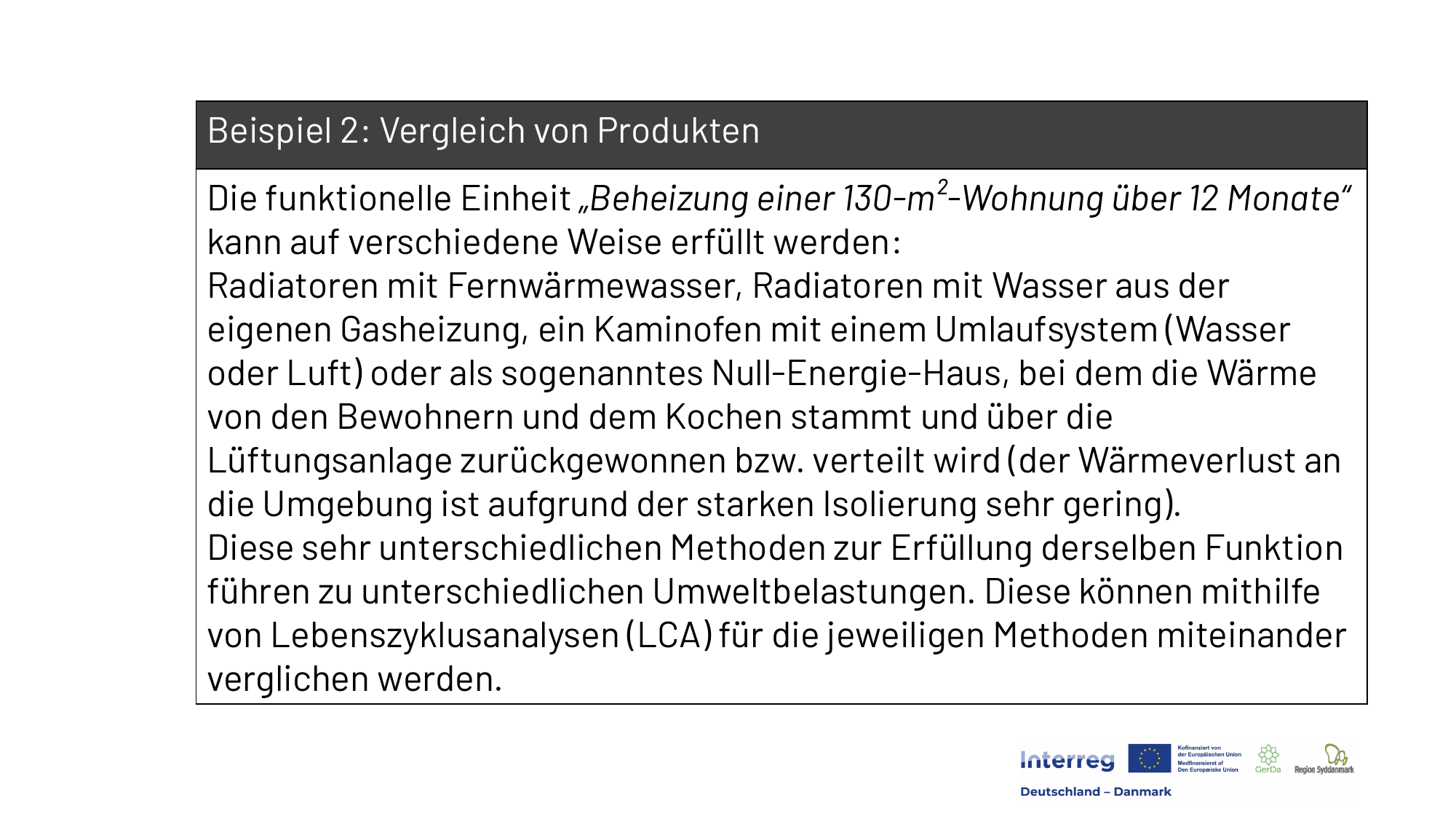

| Beispiel 2: Vergleich von Produkten |
| --- |
| Die funktionelle Einheit „Beheizung einer 130‑m²‑Wohnung über 12 Monate“ kann auf verschiedene Weise erfüllt werden: Radiatoren mit Fernwärmewasser, Radiatoren mit Wasser aus der eigenen Gasheizung, ein Kaminofen mit einem Umlaufsystem (Wasser oder Luft) oder als sogenanntes Null‑Energie‑Haus, bei dem die Wärme von den Bewohnern und dem Kochen stammt und über die Lüftungsanlage zurückgewonnen bzw. verteilt wird (der Wärmeverlust an die Umgebung ist aufgrund der starken Isolierung sehr gering). Diese sehr unterschiedlichen Methoden zur Erfüllung derselben Funktion führen zu unterschiedlichen Umweltbelastungen. Diese können mithilfe von Lebenszyklusanalysen (LCA) für die jeweiligen Methoden miteinander verglichen werden. |